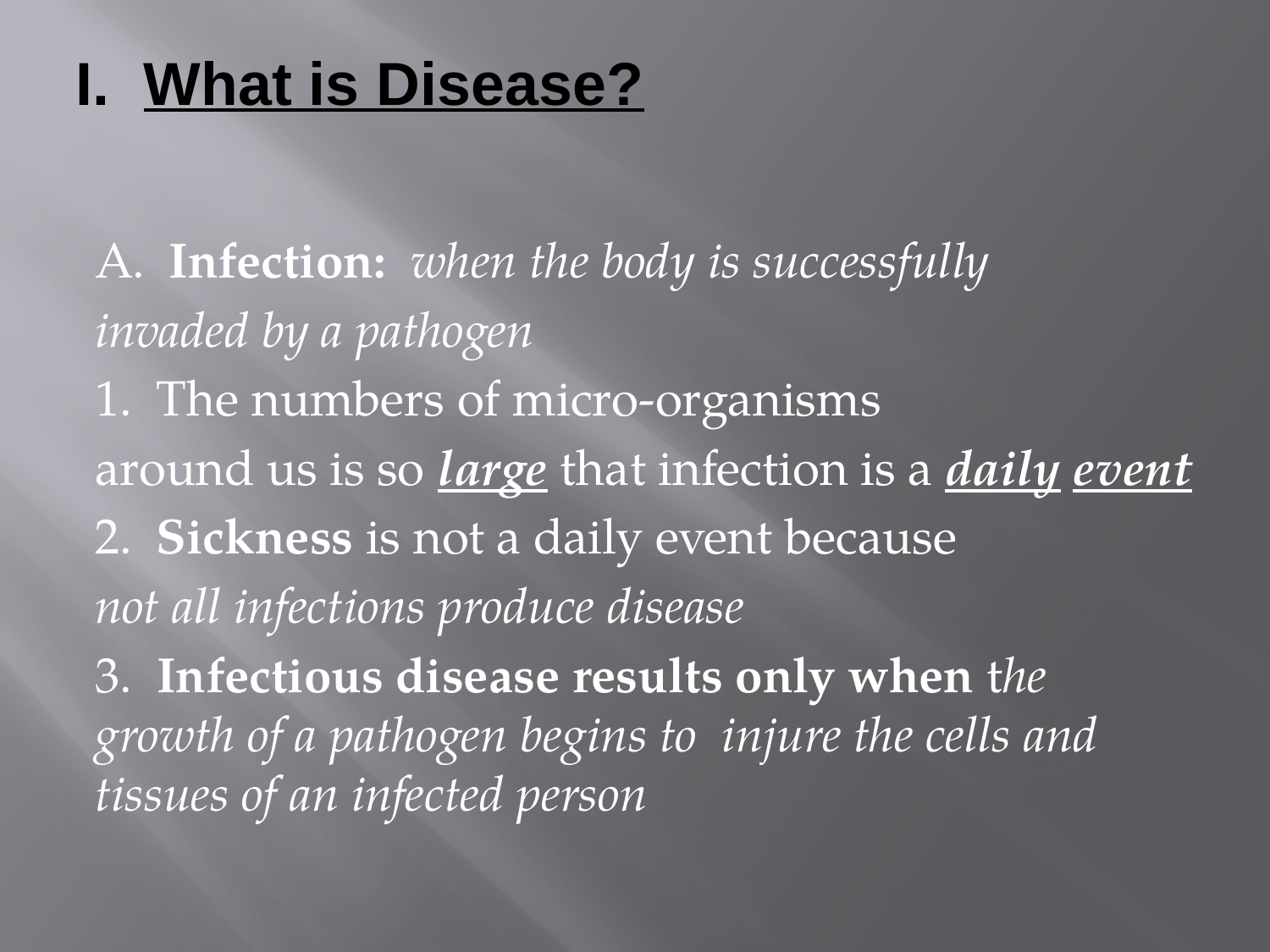

# I.  What is Disease?
A.  Infection:  when the body is successfully
invaded by a pathogen
1.  The numbers of micro-organisms
around us is so large that infection is a daily event
2.  Sickness is not a daily event because
not all infections produce disease
3.  Infectious disease results only when the growth of a pathogen begins to  injure the cells and tissues of an infected person